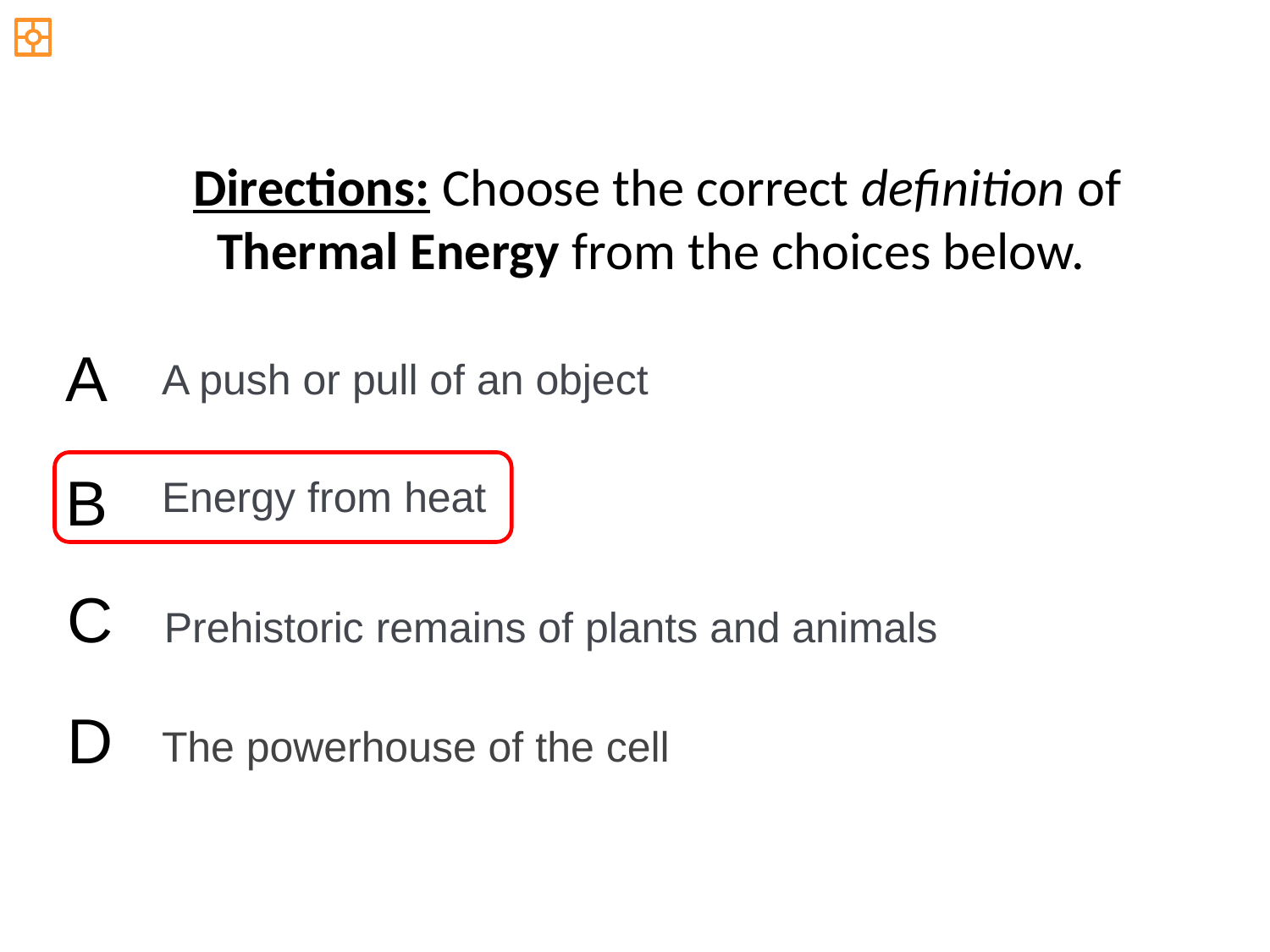

Directions: Choose the correct definition of Thermal Energy from the choices below.
A

A push or pull of an object

B
Energy from heat
C
Prehistoric remains of plants and animals
D
The powerhouse of the cell